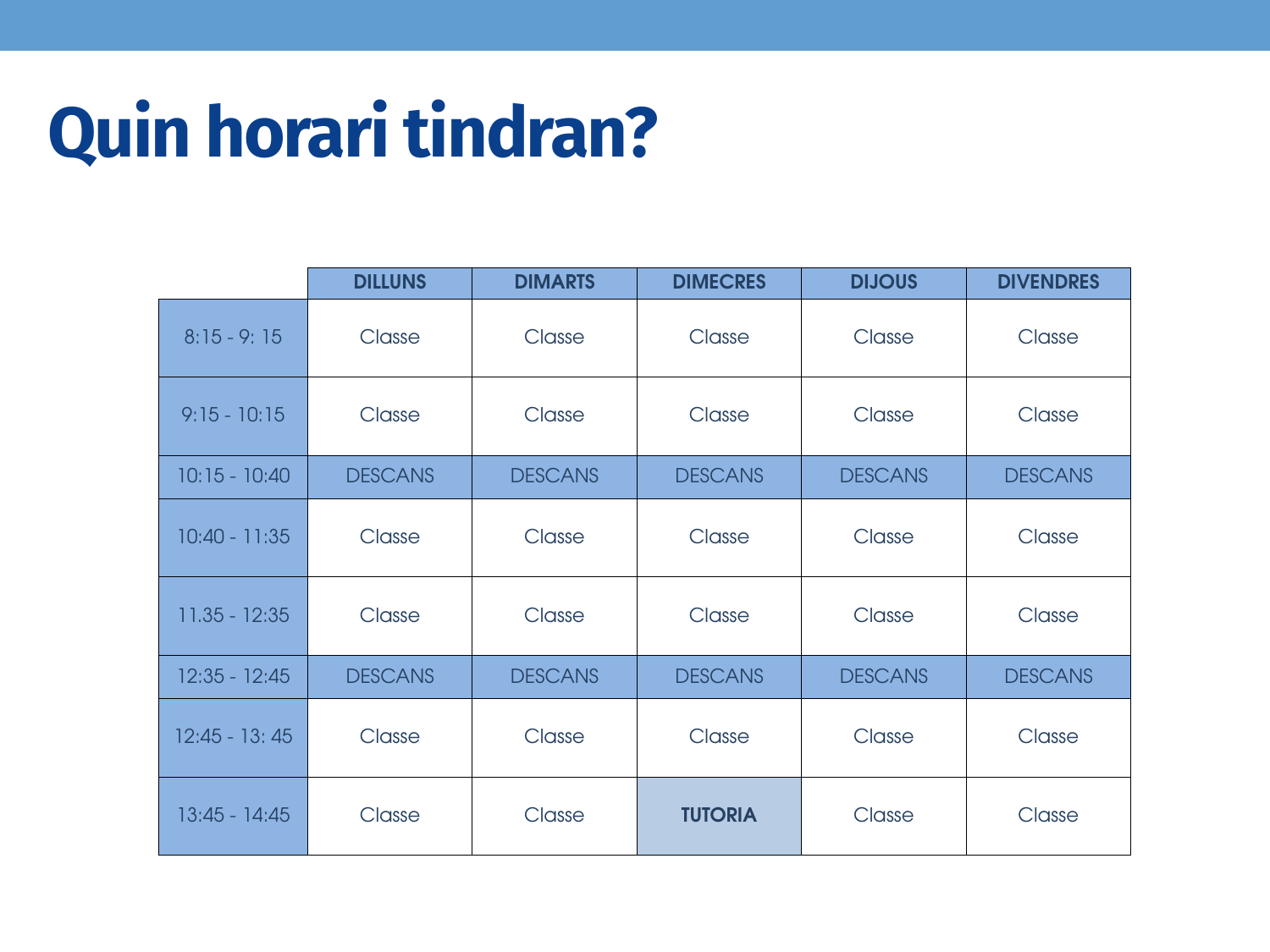

# Quin horari tindran?
|  | DILLUNS | DIMARTS | DIMECRES | DIJOUS | DIVENDRES |
| --- | --- | --- | --- | --- | --- |
| 8:15 - 9: 15 | Classe | Classe | Classe | Classe | Classe |
| 9:15 - 10:15 | Classe | Classe | Classe | Classe | Classe |
| 10:15 - 10:40 | DESCANS | DESCANS | DESCANS | DESCANS | DESCANS |
| 10:40 - 11:35 | Classe | Classe | Classe | Classe | Classe |
| 11.35 - 12:35 | Classe | Classe | Classe | Classe | Classe |
| 12:35 - 12:45 | DESCANS | DESCANS | DESCANS | DESCANS | DESCANS |
| 12:45 - 13: 45 | Classe | Classe | Classe | Classe | Classe |
| 13:45 - 14:45 | Classe | Classe | TUTORIA | Classe | Classe |